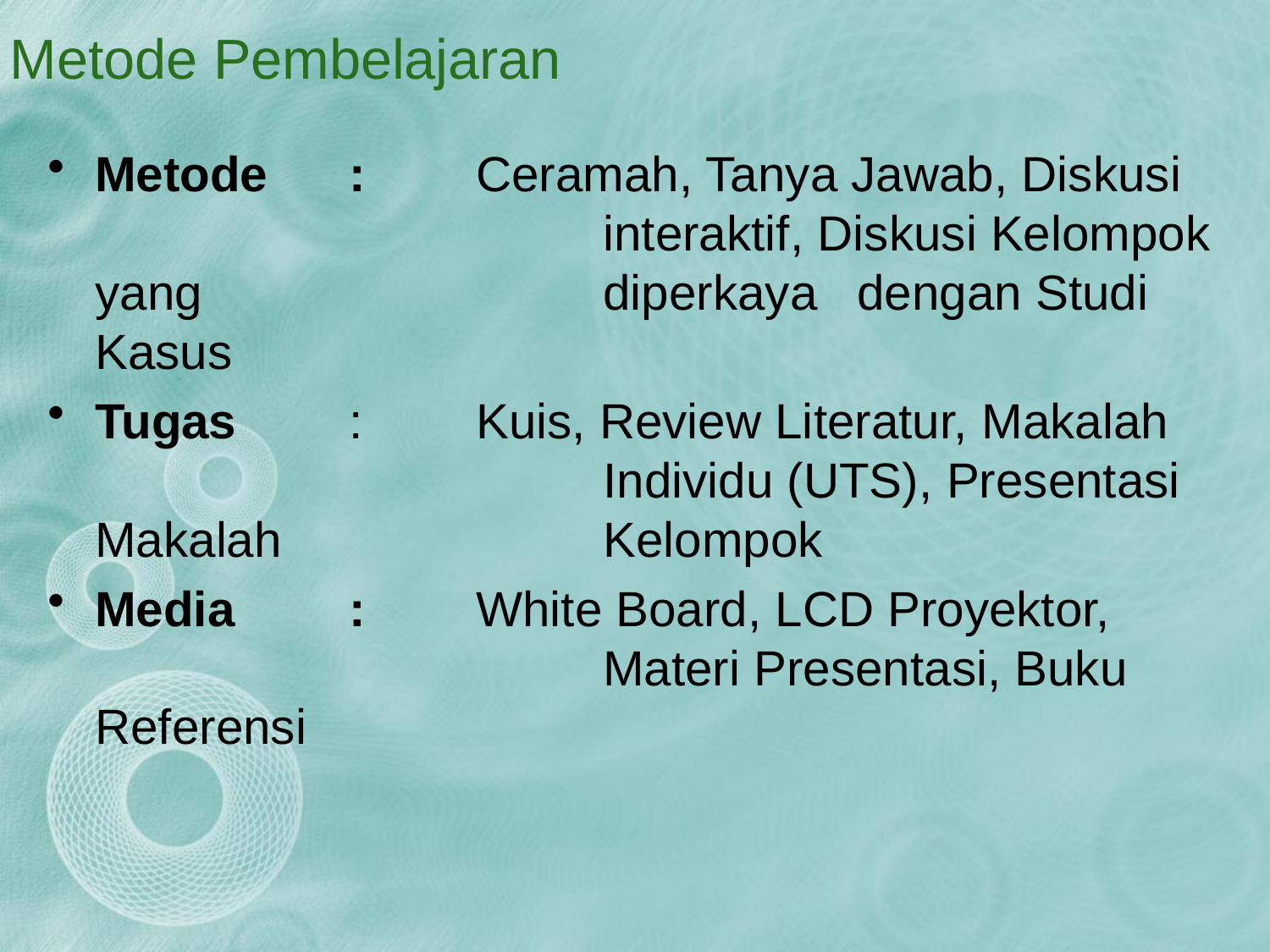

# Metode Pembelajaran
Metode	:	Ceramah, Tanya Jawab, Diskusi 				interaktif, Diskusi Kelompok yang 				diperkaya 	dengan Studi Kasus
Tugas	:	Kuis, Review Literatur, Makalah 				Individu (UTS), Presentasi Makalah 			Kelompok
Media	:	White Board, LCD Proyektor, 				Materi Presentasi, Buku Referensi